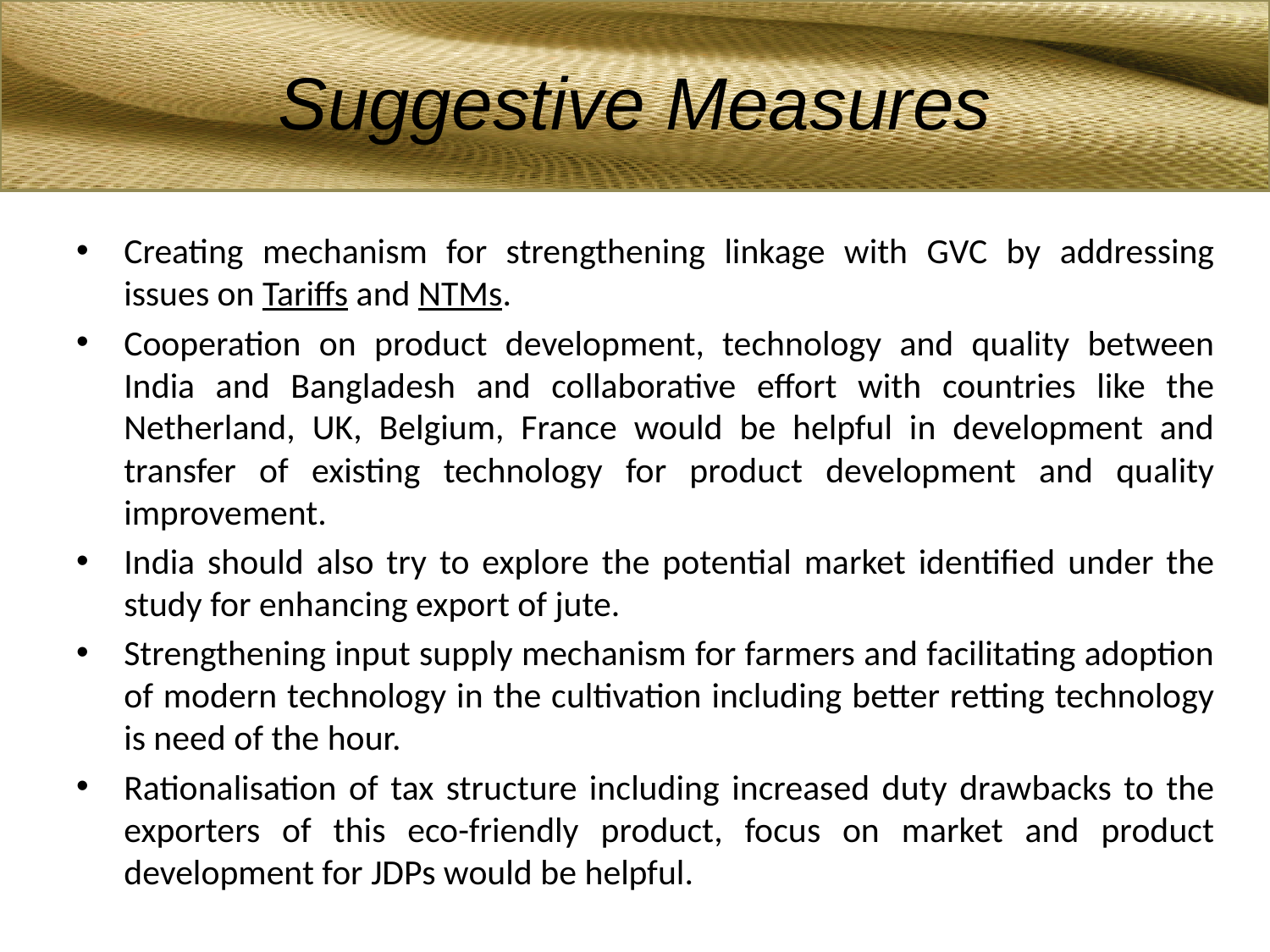

# Suggestive Measures
Creating mechanism for strengthening linkage with GVC by addressing issues on Tariffs and NTMs.
Cooperation on product development, technology and quality between India and Bangladesh and collaborative effort with countries like the Netherland, UK, Belgium, France would be helpful in development and transfer of existing technology for product development and quality improvement.
India should also try to explore the potential market identified under the study for enhancing export of jute.
Strengthening input supply mechanism for farmers and facilitating adoption of modern technology in the cultivation including better retting technology is need of the hour.
Rationalisation of tax structure including increased duty drawbacks to the exporters of this eco-friendly product, focus on market and product development for JDPs would be helpful.